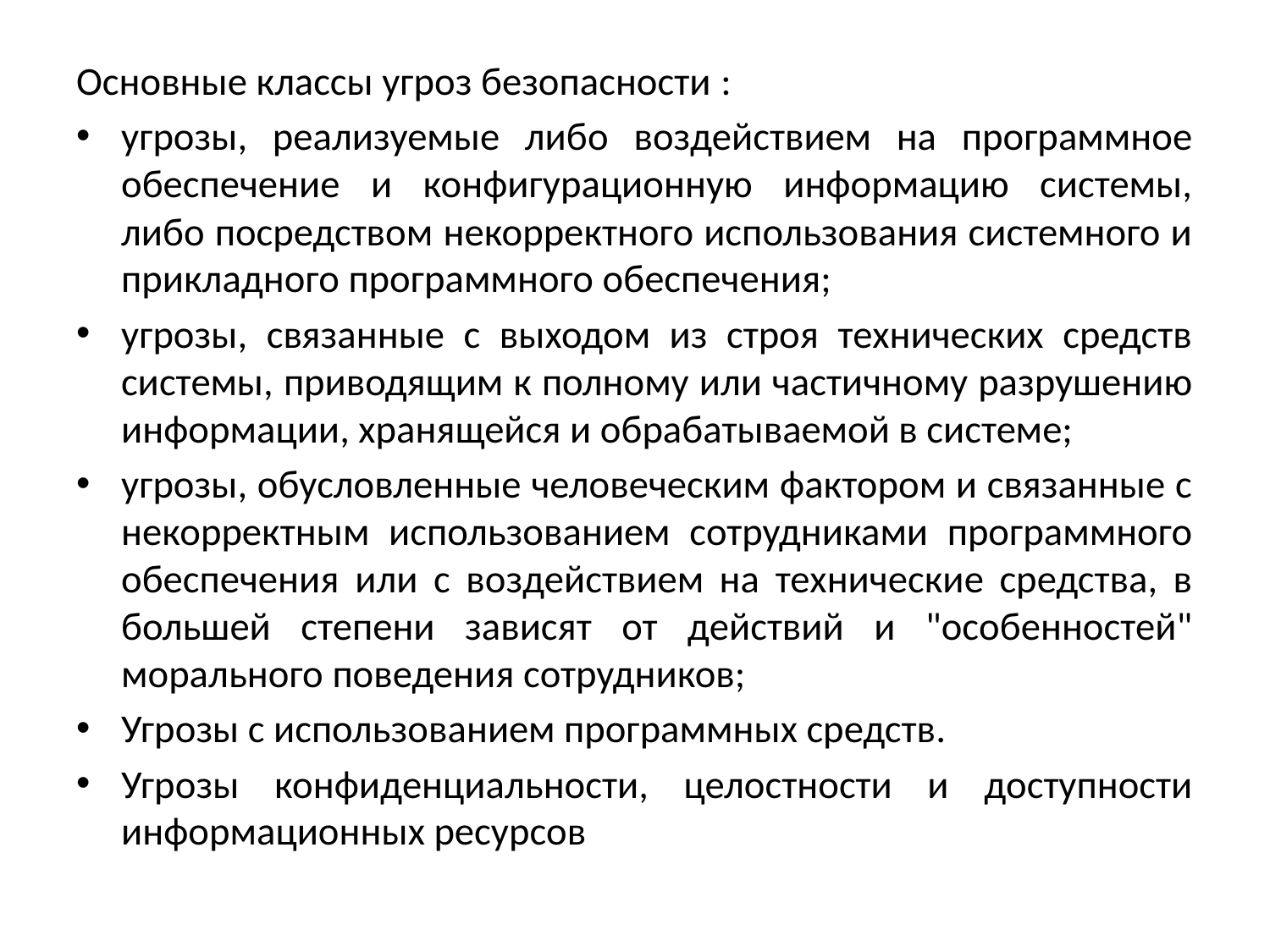

Основные классы угроз безопасности :
угрозы, реализуемые либо воздействием на программное обеспечение и конфигурационную информацию системы, либо посредством некорректного использования системного и прикладного программного обеспечения;
угрозы, связанные с выходом из строя технических средств системы, приводящим к полному или частичному разрушению информации, хранящейся и обрабатываемой в системе;
угрозы, обусловленные человеческим фактором и связанные с некорректным использованием сотрудниками программного обеспечения или с воздействием на технические средства, в большей степени зависят от действий и "особенностей" морального поведения сотрудников;
Угрозы с использованием программных средств.
Угрозы конфиденциальности, целостности и доступности информационных ресурсов